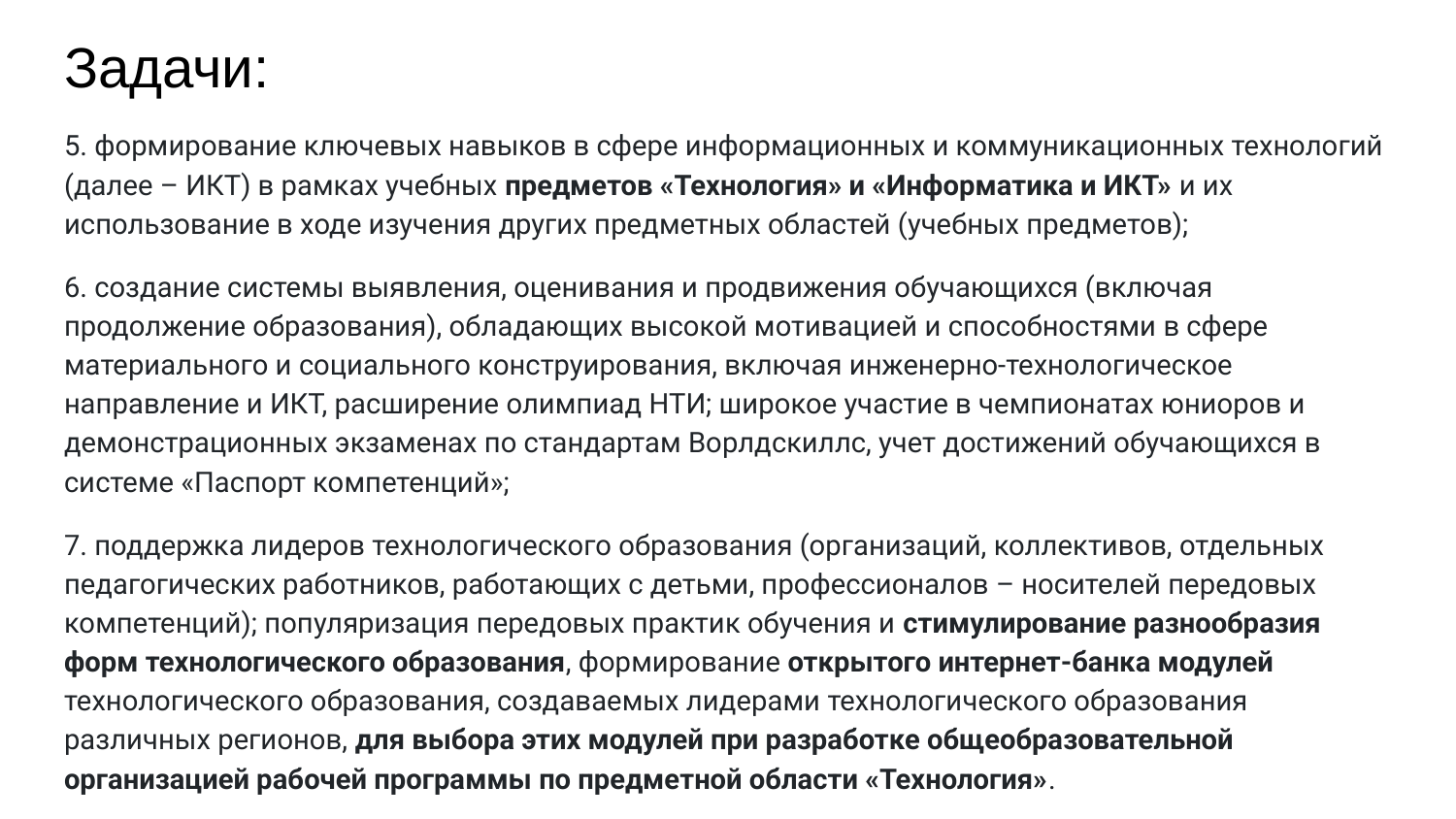

# Задачи:
5. формирование ключевых навыков в сфере информационных и коммуникационных технологий (далее – ИКТ) в рамках учебных предметов «Технология» и «Информатика и ИКТ» и их использование в ходе изучения других предметных областей (учебных предметов);
6. создание системы выявления, оценивания и продвижения обучающихся (включая продолжение образования), обладающих высокой мотивацией и способностями в сфере материального и социального конструирования, включая инженерно-технологическое направление и ИКТ, расширение олимпиад НТИ; широкое участие в чемпионатах юниоров и демонстрационных экзаменах по стандартам Ворлдскиллс, учет достижений обучающихся в системе «Паспорт компетенций»;
7. поддержка лидеров технологического образования (организаций, коллективов, отдельных педагогических работников, работающих с детьми, профессионалов – носителей передовых компетенций); популяризация передовых практик обучения и стимулирование разнообразия форм технологического образования, формирование открытого интернет-банка модулей технологического образования, создаваемых лидерами технологического образования различных регионов, для выбора этих модулей при разработке общеобразовательной организацией рабочей программы по предметной области «Технология».